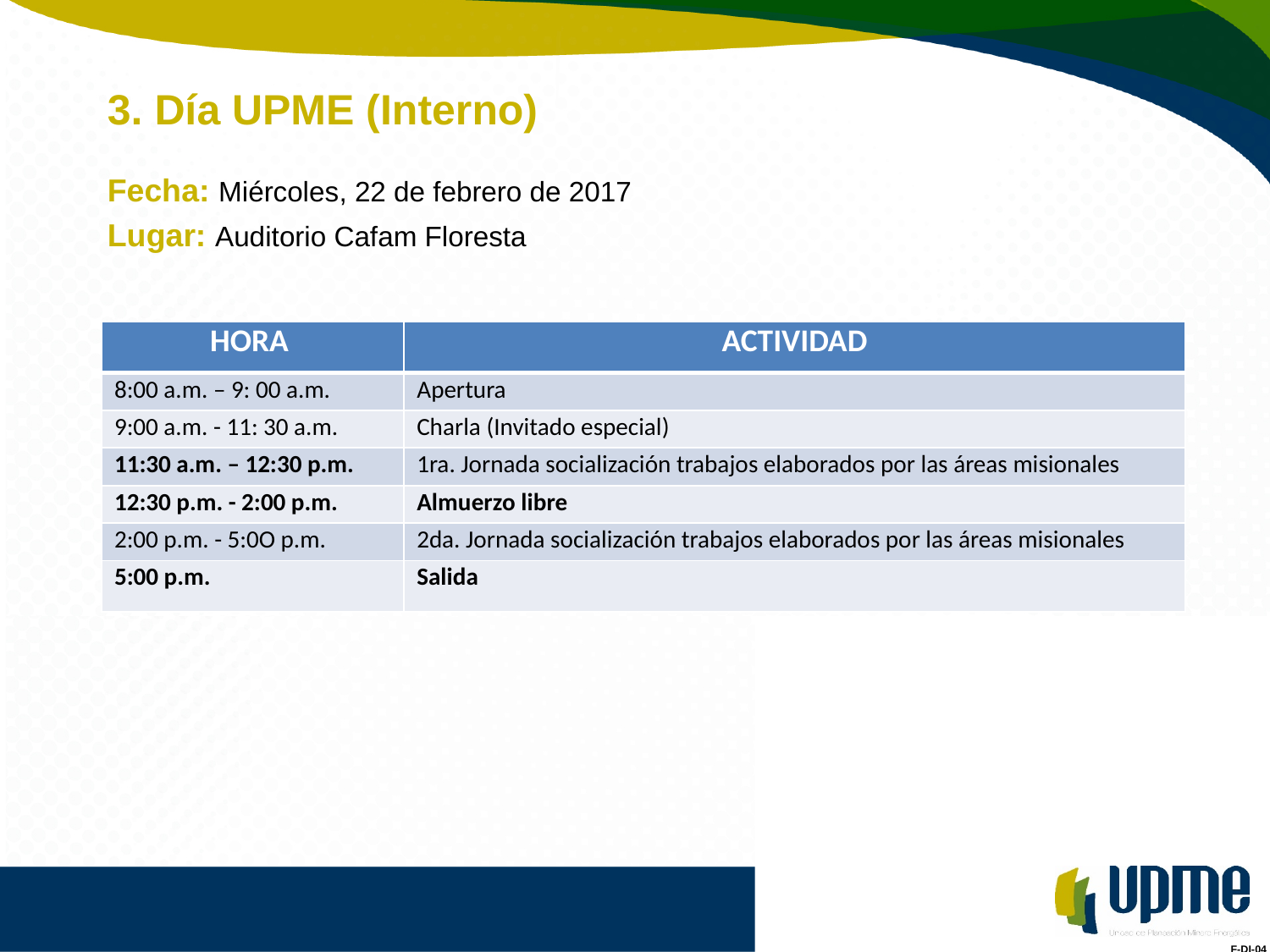

# 3. Día UPME (Interno)
Fecha: Miércoles, 22 de febrero de 2017
Lugar: Auditorio Cafam Floresta
| HORA | ACTIVIDAD |
| --- | --- |
| 8:00 a.m. – 9: 00 a.m. | Apertura |
| 9:00 a.m. - 11: 30 a.m. | Charla (Invitado especial) |
| 11:30 a.m. – 12:30 p.m. | 1ra. Jornada socialización trabajos elaborados por las áreas misionales |
| 12:30 p.m. - 2:00 p.m. | Almuerzo libre |
| 2:00 p.m. - 5:0O p.m. | 2da. Jornada socialización trabajos elaborados por las áreas misionales |
| 5:00 p.m. | Salida |